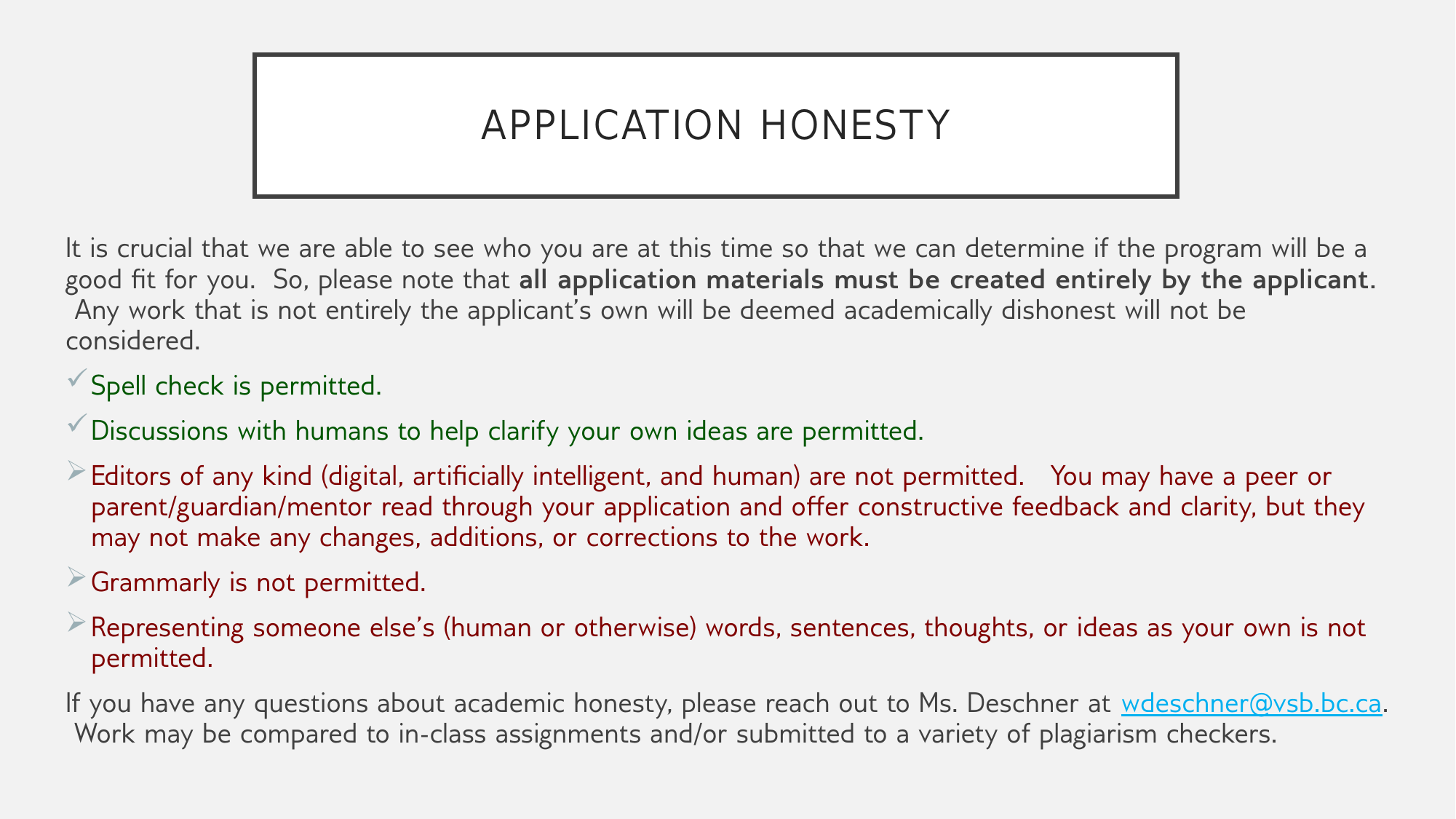

# Application Honesty
It is crucial that we are able to see who you are at this time so that we can determine if the program will be a good fit for you.  So, please note that all application materials must be created entirely by the applicant.   Any work that is not entirely the applicant’s own will be deemed academically dishonest will not be considered.
Spell check is permitted.
Discussions with humans to help clarify your own ideas are permitted.
Editors of any kind (digital, artificially intelligent, and human) are not permitted.   You may have a peer or parent/guardian/mentor read through your application and offer constructive feedback and clarity, but they may not make any changes, additions, or corrections to the work.
Grammarly is not permitted.
Representing someone else’s (human or otherwise) words, sentences, thoughts, or ideas as your own is not permitted.
If you have any questions about academic honesty, please reach out to Ms. Deschner at wdeschner@vsb.bc.ca.  Work may be compared to in-class assignments and/or submitted to a variety of plagiarism checkers.